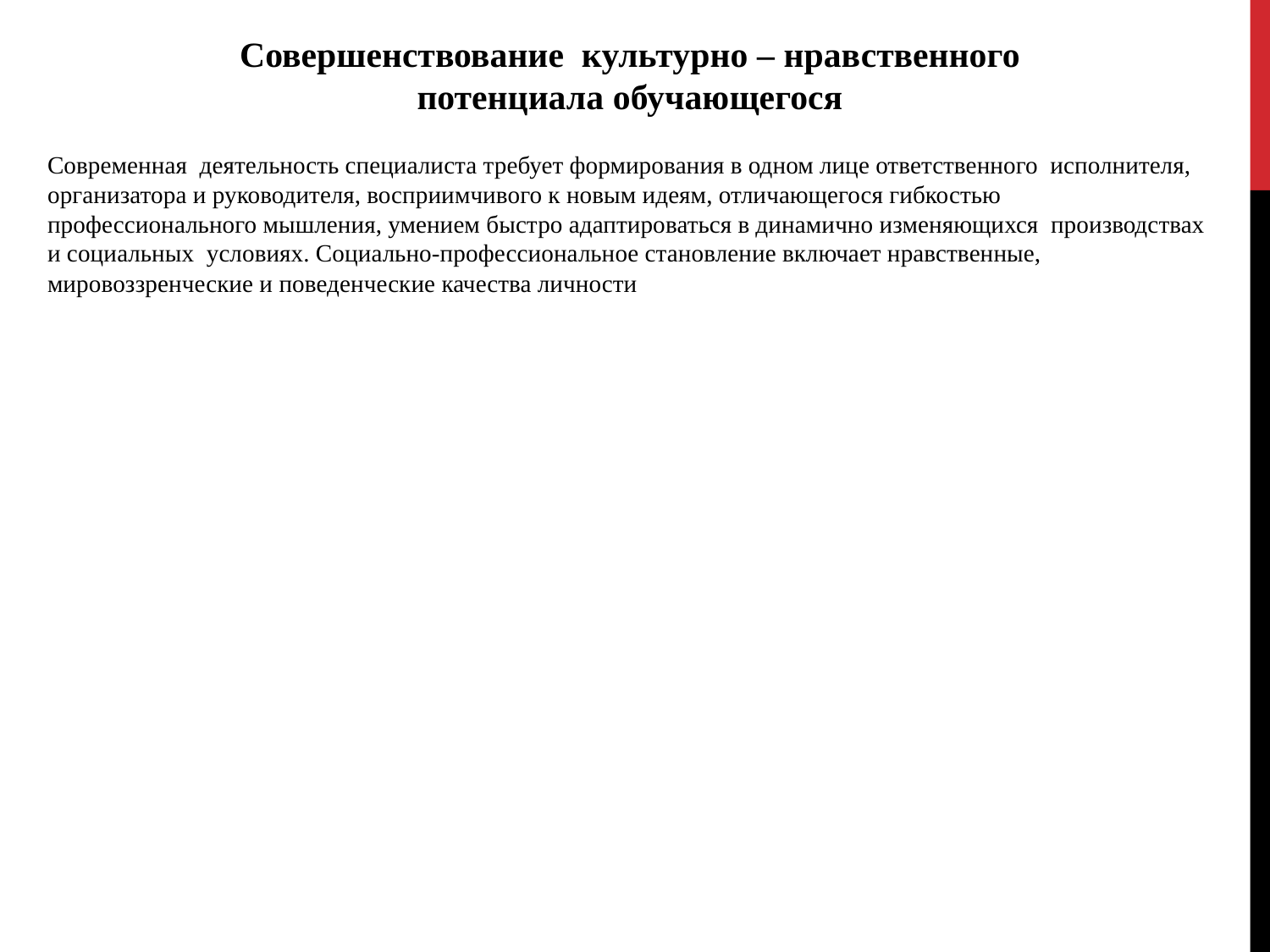

Совершенствование  культурно – нравственного потенциала обучающегося
Современная  деятельность специалиста требует формирования в одном лице ответственного  исполнителя, организатора и руководителя, восприимчивого к новым идеям, отличающегося гибкостью профессионального мышления, умением быстро адаптироваться в динамично изменяющихся  производствах и социальных  условиях. Социально-профессиональное становление включает нравственные, мировоззренческие и поведенческие качества личности